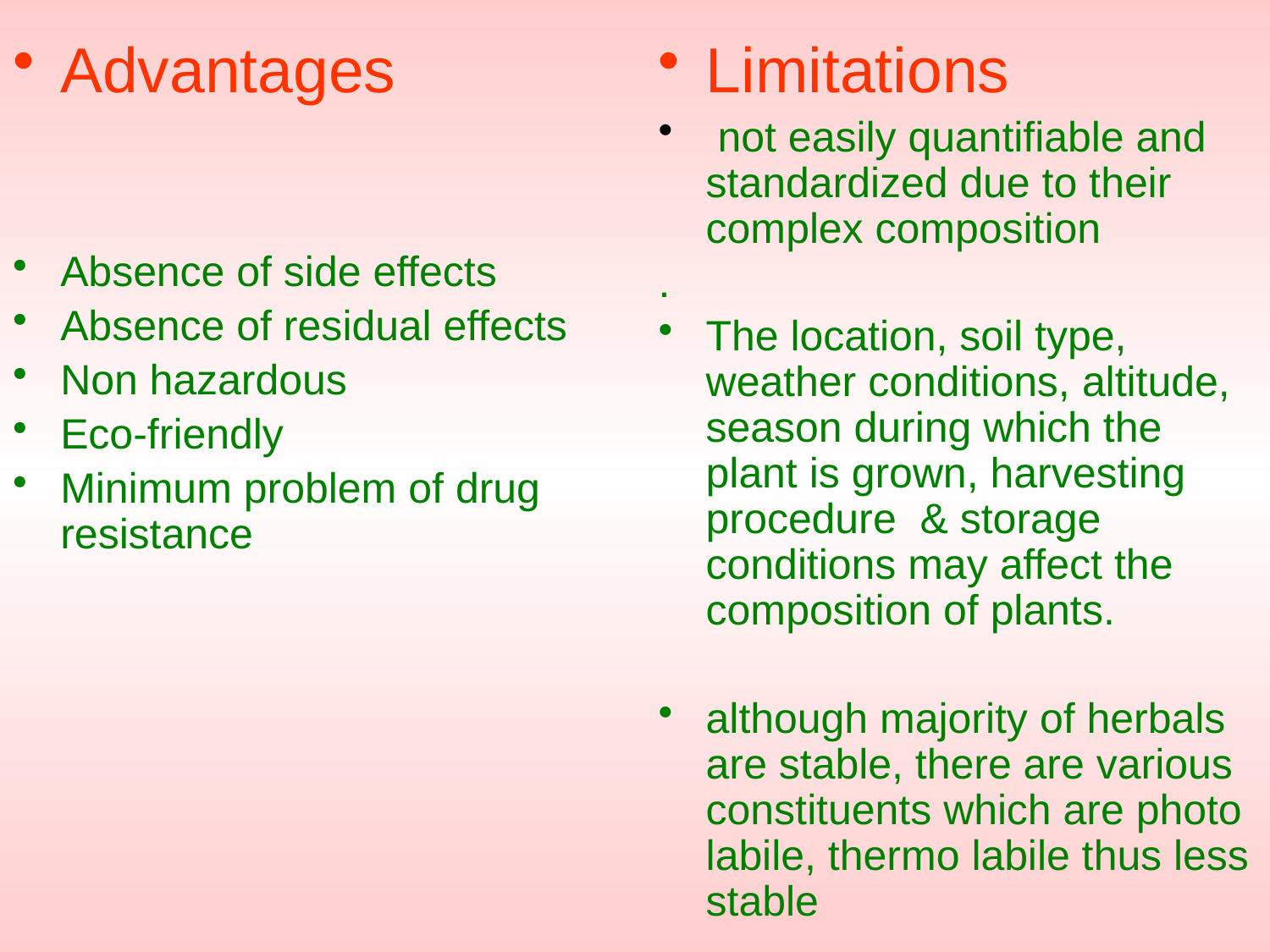

#
Advantages

Absence of side effects
Absence of residual effects
Non hazardous
Eco-friendly
Minimum problem of drug resistance

Limitations
 not easily quantifiable and standardized due to their complex composition
.
The location, soil type, weather conditions, altitude, season during which the plant is grown, harvesting procedure  & storage conditions may affect the composition of plants.

although majority of herbals are stable, there are various constituents which are photo labile, thermo labile thus less stable